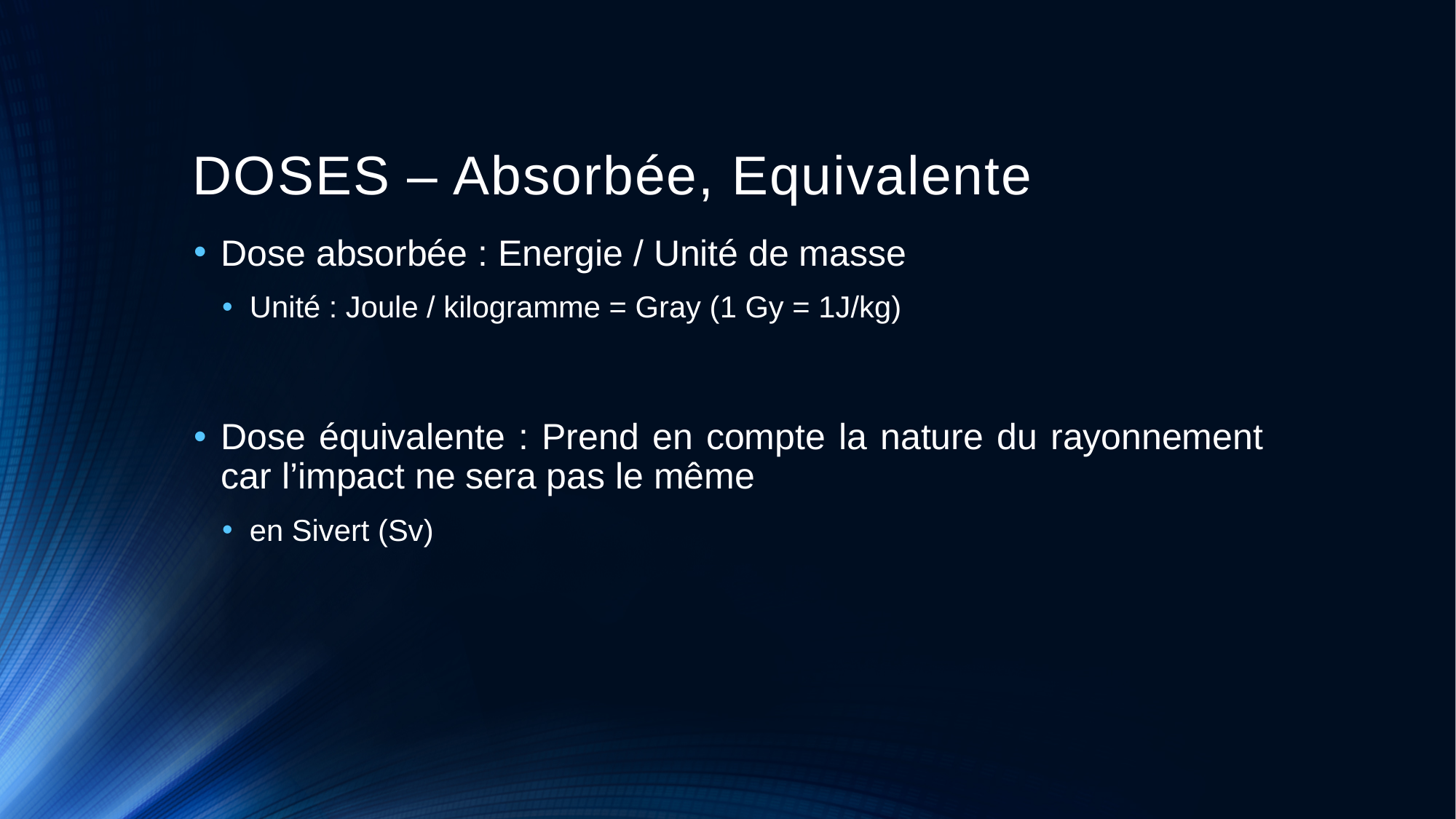

# DOSES – Absorbée, Equivalente
Dose absorbée : Energie / Unité de masse
Unité : Joule / kilogramme = Gray (1 Gy = 1J/kg)

Dose équivalente : Prend en compte la nature du rayonnement car l’impact ne sera pas le même
en Sivert (Sv)